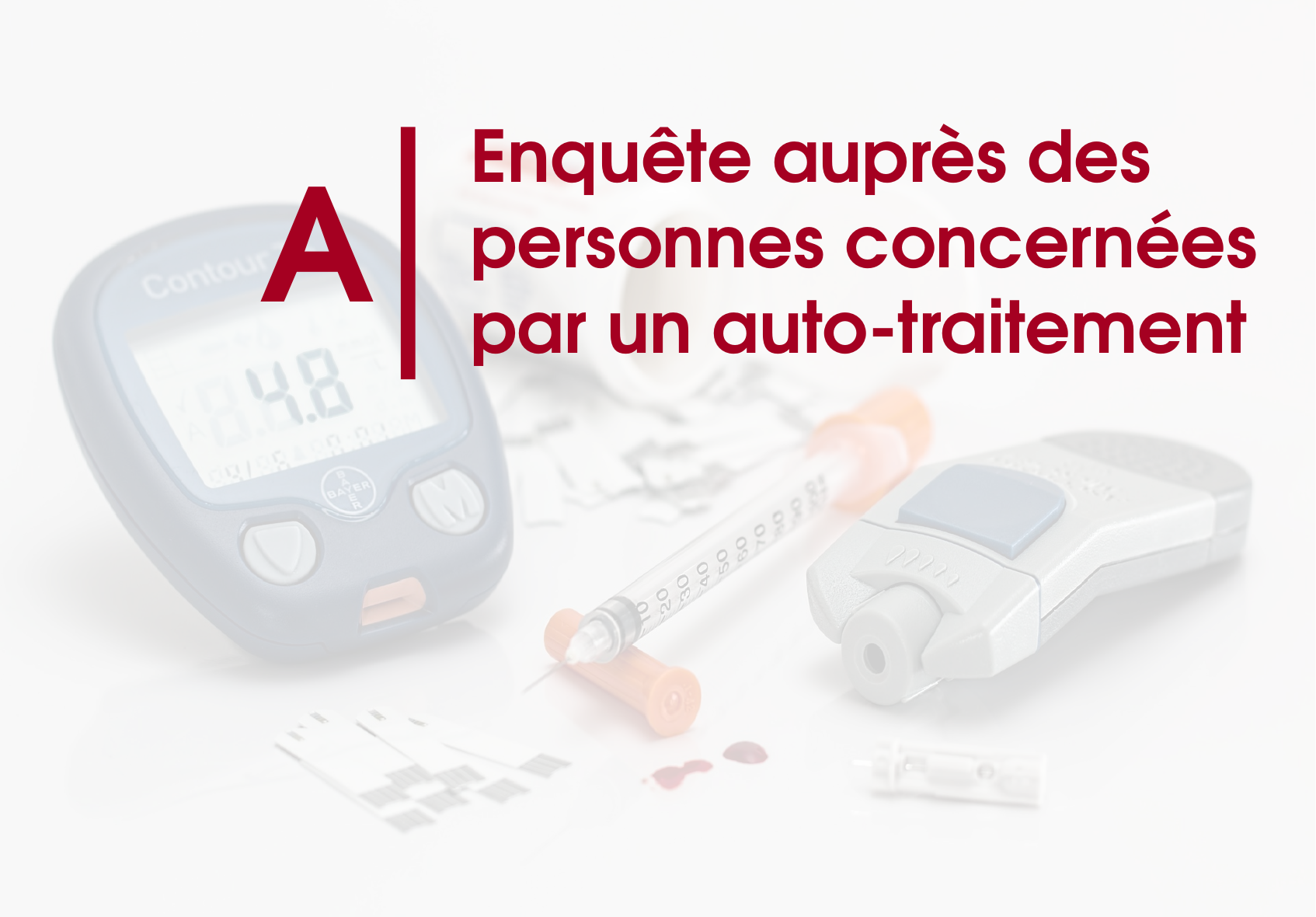

A
Enquête auprès des personnes concernées par un auto-traitement